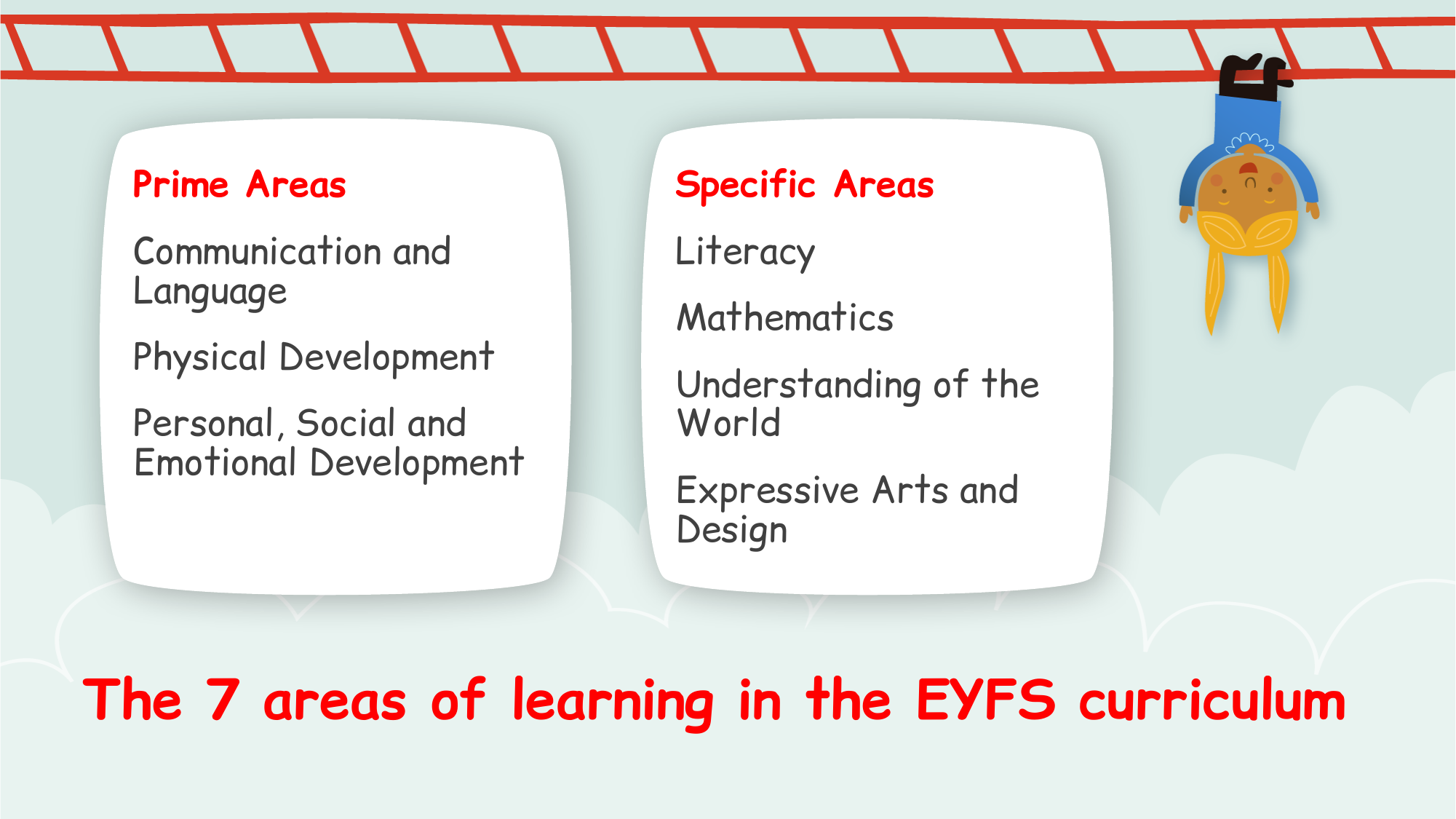

Prime Areas
Communication and Language
Physical Development
Personal, Social and Emotional Development
Specific Areas
Literacy
Mathematics
Understanding of the World
Expressive Arts and Design
# The 7 areas of learning in the EYFS curriculum